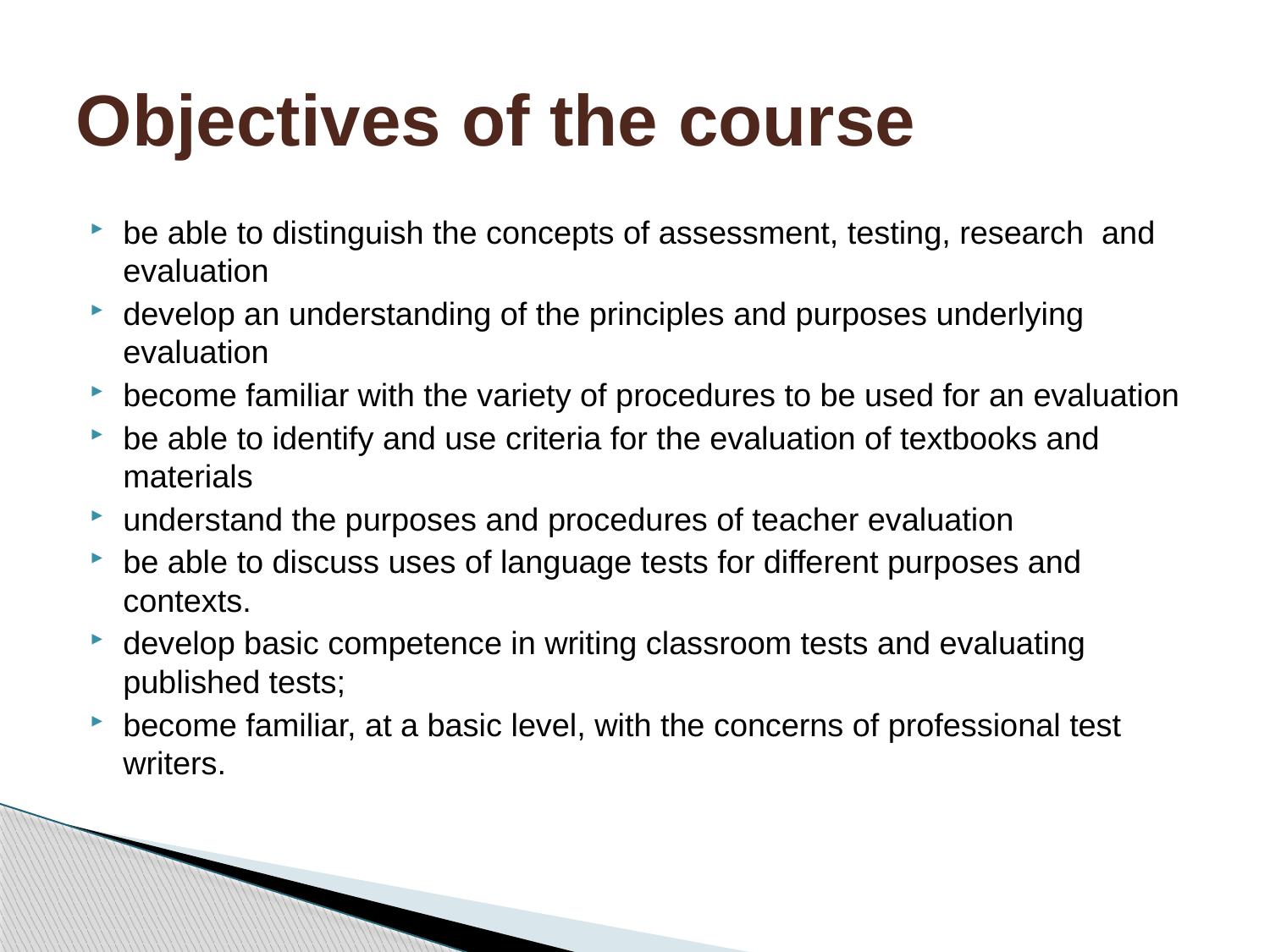

# Objectives of the course
be able to distinguish the concepts of assessment, testing, research  and evaluation
develop an understanding of the principles and purposes underlying evaluation
become familiar with the variety of procedures to be used for an evaluation
be able to identify and use criteria for the evaluation of textbooks and materials
understand the purposes and procedures of teacher evaluation
be able to discuss uses of language tests for different purposes and contexts.
develop basic competence in writing classroom tests and evaluating published tests;
become familiar, at a basic level, with the concerns of professional test writers.